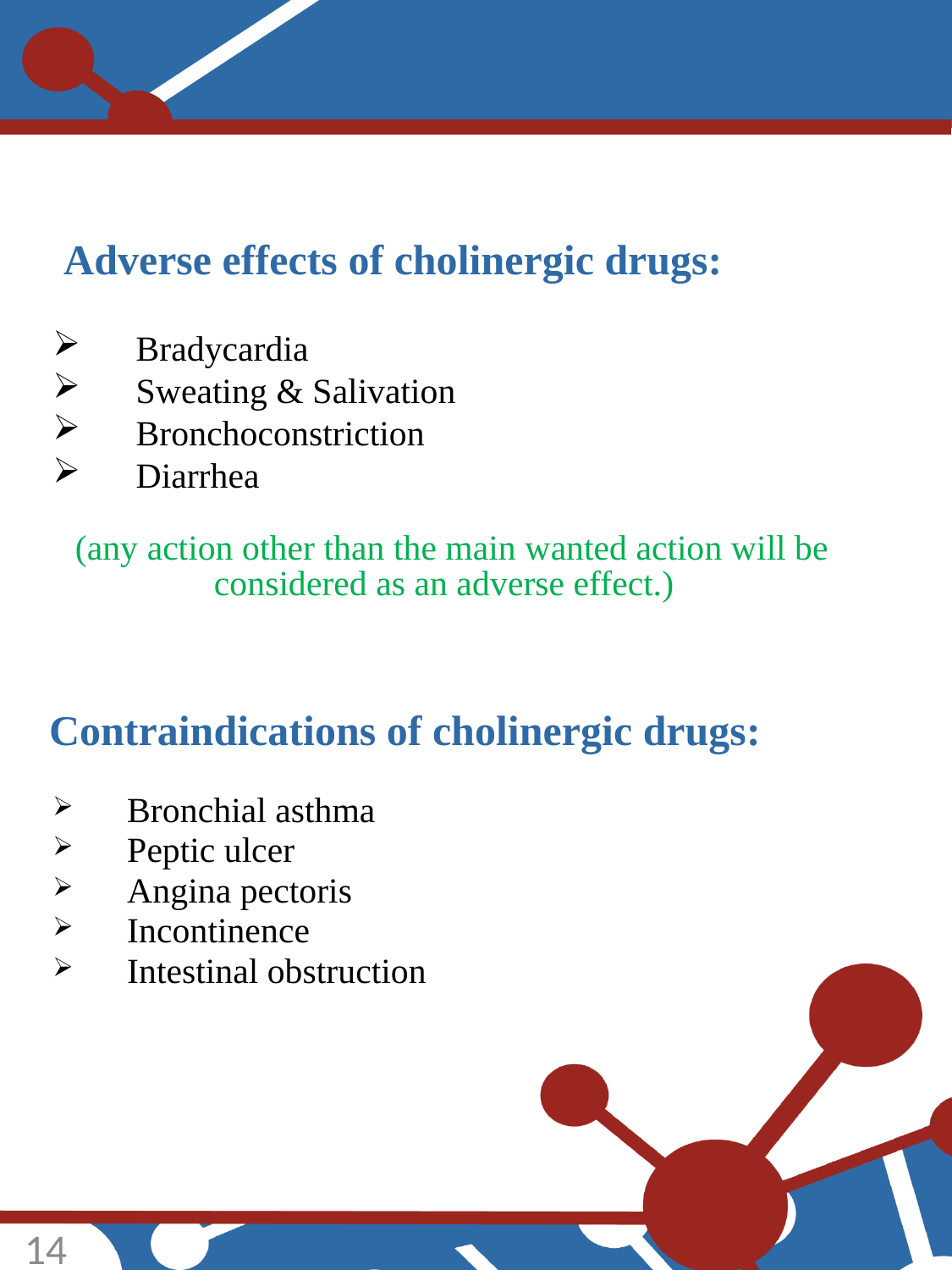

Adverse effects of cholinergic drugs:

 Bradycardia
 Sweating & Salivation
 Bronchoconstriction
 Diarrhea

(any action other than the main wanted action will be considered as an adverse effect.)

  Contraindications of cholinergic drugs:

Bronchial asthma
Peptic ulcer
Angina pectoris
Incontinence
Intestinal obstruction